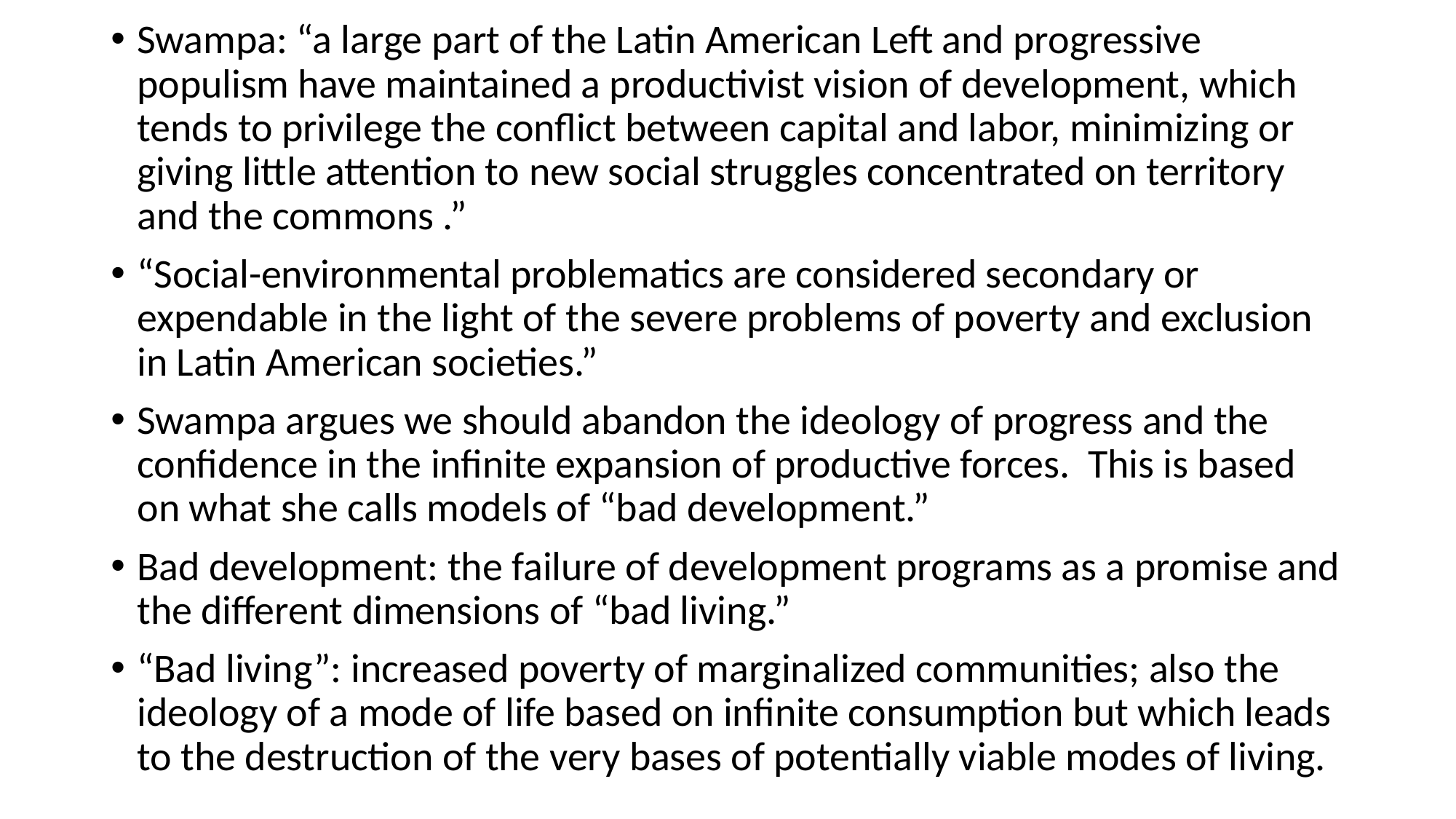

Swampa: “a large part of the Latin American Left and progressive populism have maintained a productivist vision of development, which tends to privilege the conflict between capital and labor, minimizing or giving little attention to new social struggles concentrated on territory and the commons .”
“Social-environmental problematics are considered secondary or expendable in the light of the severe problems of poverty and exclusion in Latin American societies.”
Swampa argues we should abandon the ideology of progress and the confidence in the infinite expansion of productive forces.  This is based on what she calls models of “bad development.”
Bad development: the failure of development programs as a promise and the different dimensions of “bad living.”
“Bad living”: increased poverty of marginalized communities; also the ideology of a mode of life based on infinite consumption but which leads to the destruction of the very bases of potentially viable modes of living.